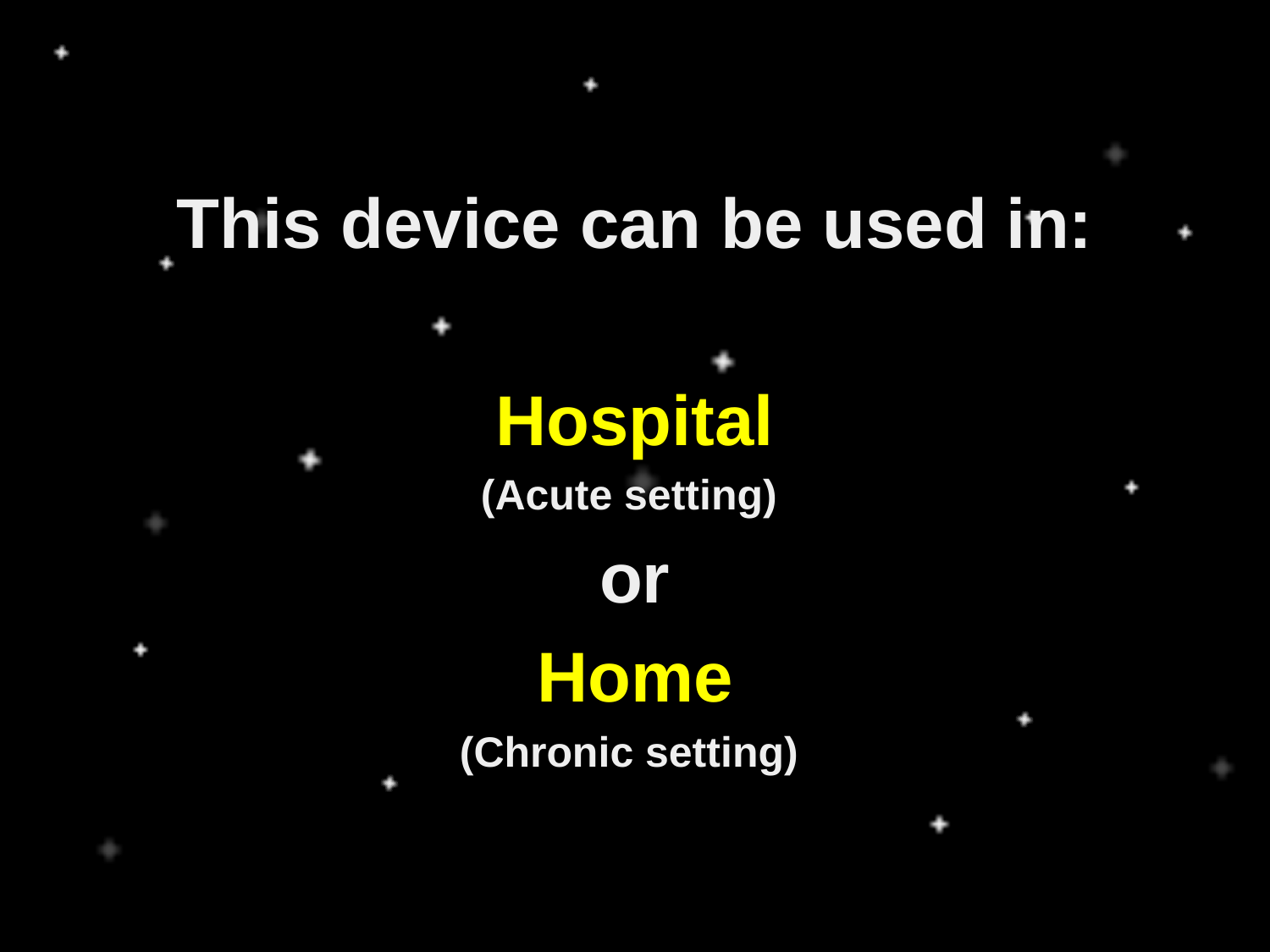

This device can be used in:

Hospital
(Acute setting)
or
Home
(Chronic setting)